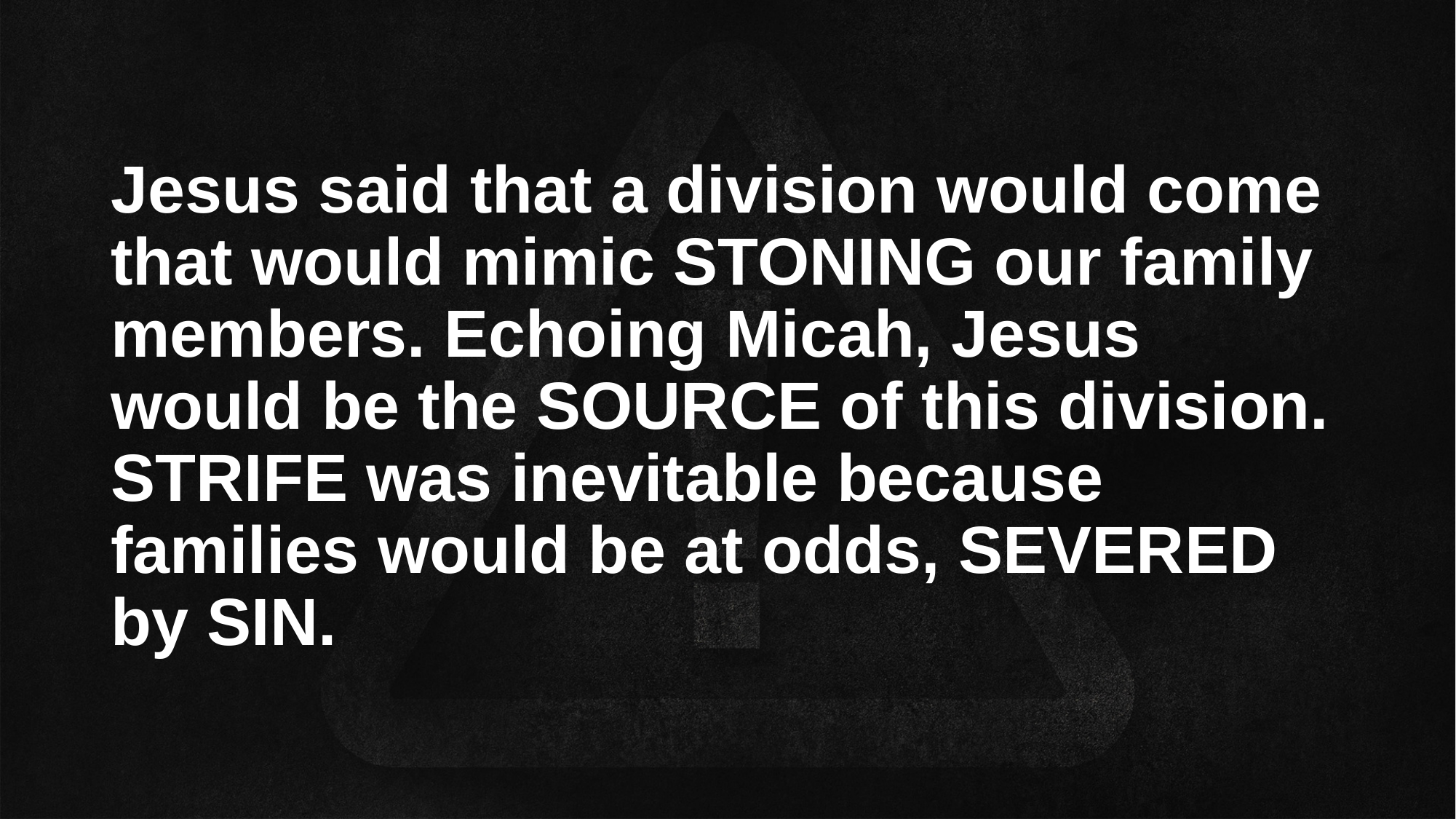

Jesus said that a division would come that would mimic STONING our family members. Echoing Micah, Jesus would be the SOURCE of this division. STRIFE was inevitable because families would be at odds, SEVERED by SIN.